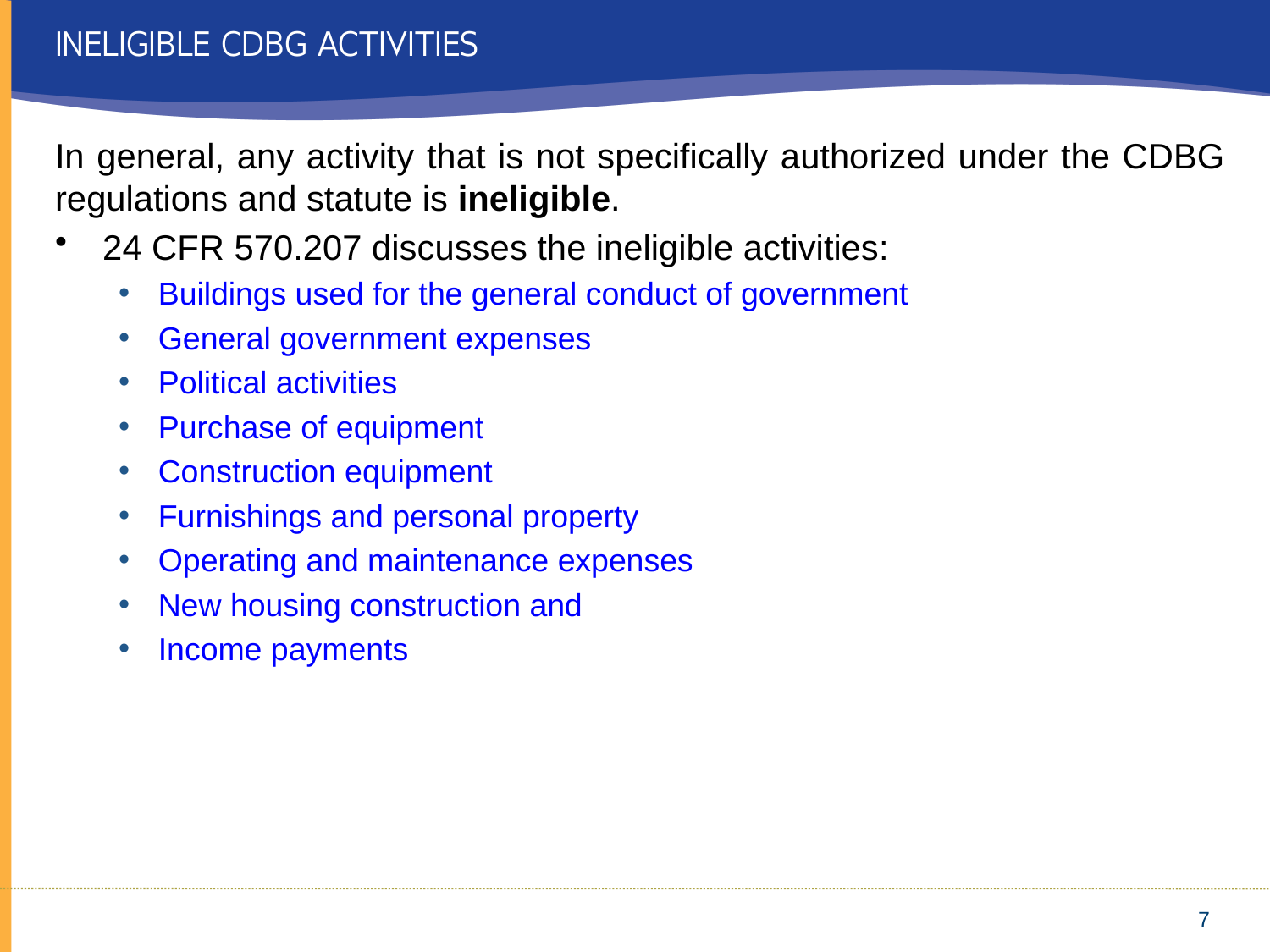

# InEligible cdbg activities
In general, any activity that is not specifically authorized under the CDBG regulations and statute is ineligible.
24 CFR 570.207 discusses the ineligible activities:
Buildings used for the general conduct of government
General government expenses
Political activities
Purchase of equipment
Construction equipment
Furnishings and personal property
Operating and maintenance expenses
New housing construction and
Income payments

7